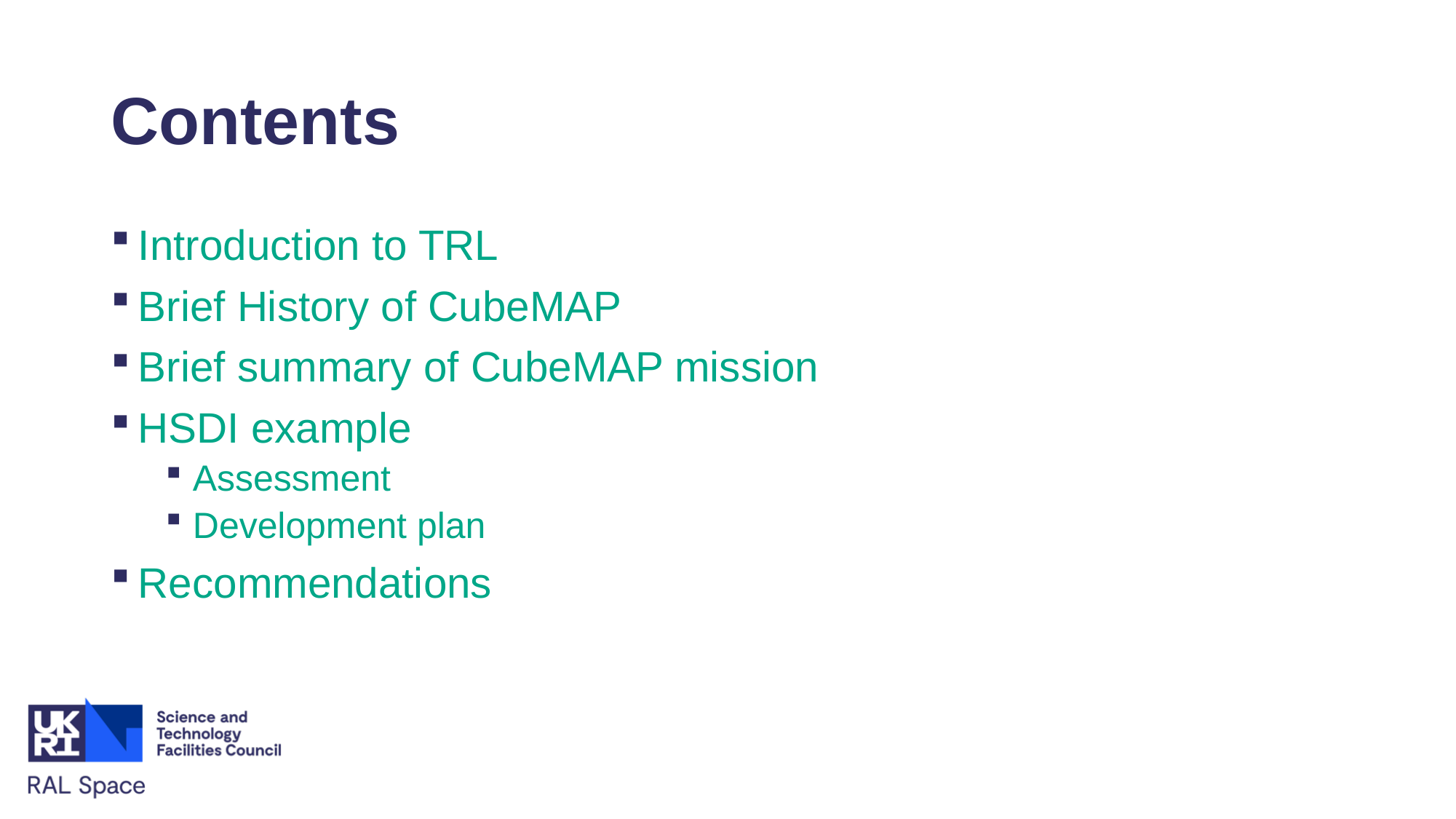

# Contents
Introduction to TRL
Brief History of CubeMAP
Brief summary of CubeMAP mission
HSDI example
Assessment
Development plan
Recommendations